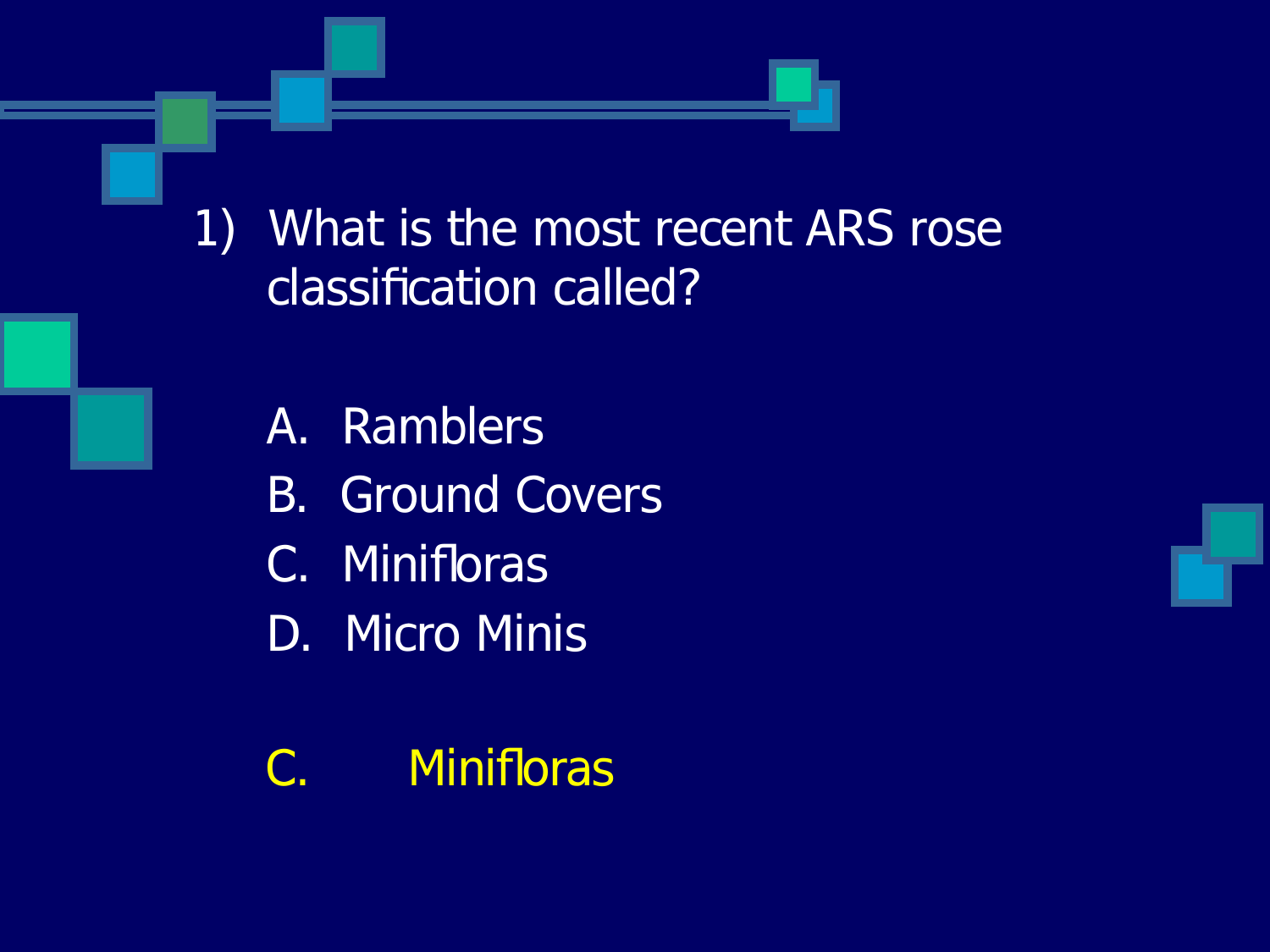

1)  What is the most recent ARS rose classification called?

	A.  Ramblers
	B.  Ground Covers
	C.  Minifloras
	D.  Micro Minis

	C.	 Minifloras